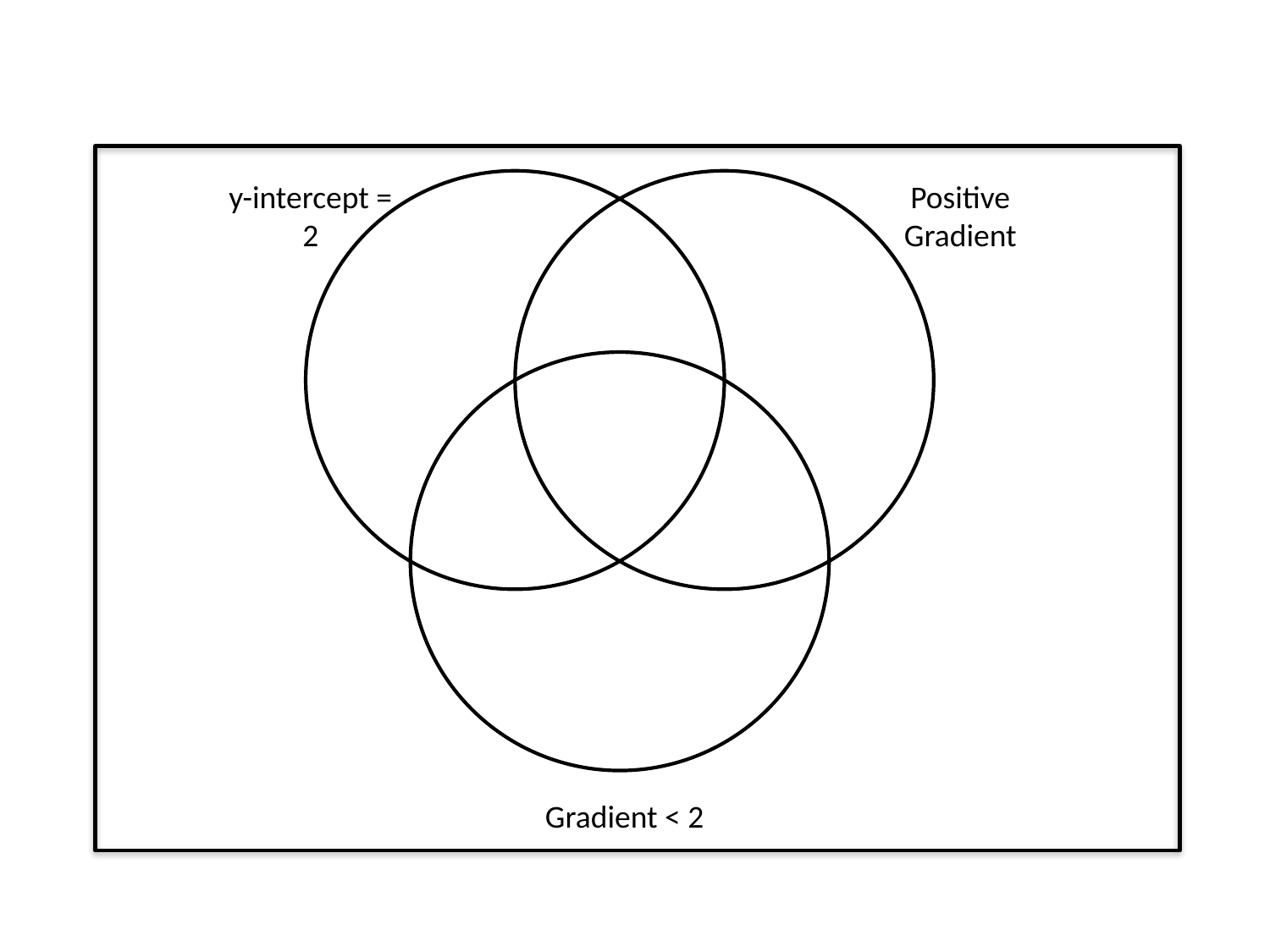

y-intercept = 2

Positive Gradient
Gradient < 2